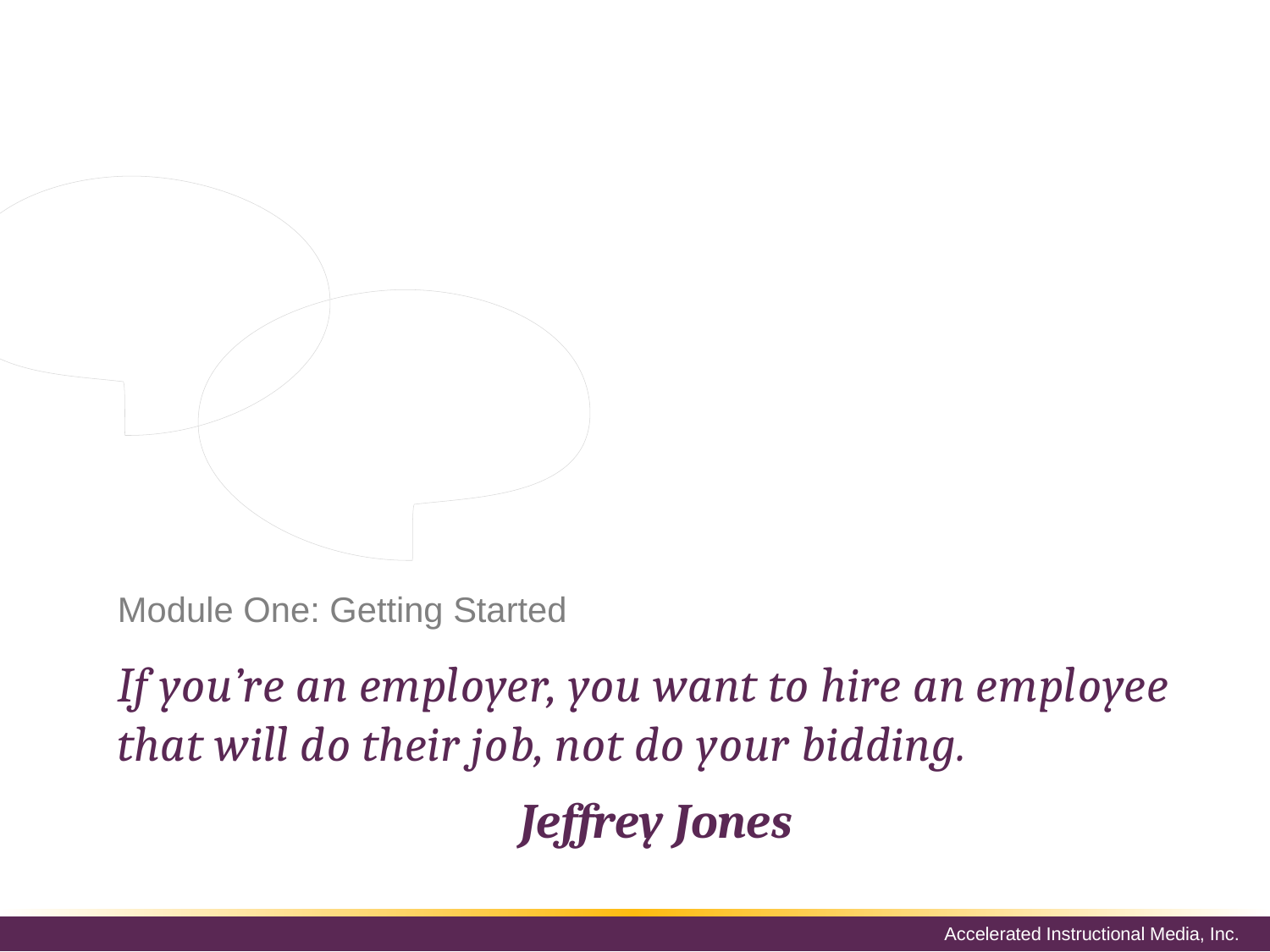

Taking time to customize the onboarding process for millennial employees helps promote employee retention and ensures that millennials are properly socialized into the workplace.
# Module One: Getting Started
If you’re an employer, you want to hire an employee that will do their job, not do your bidding.
Jeffrey Jones